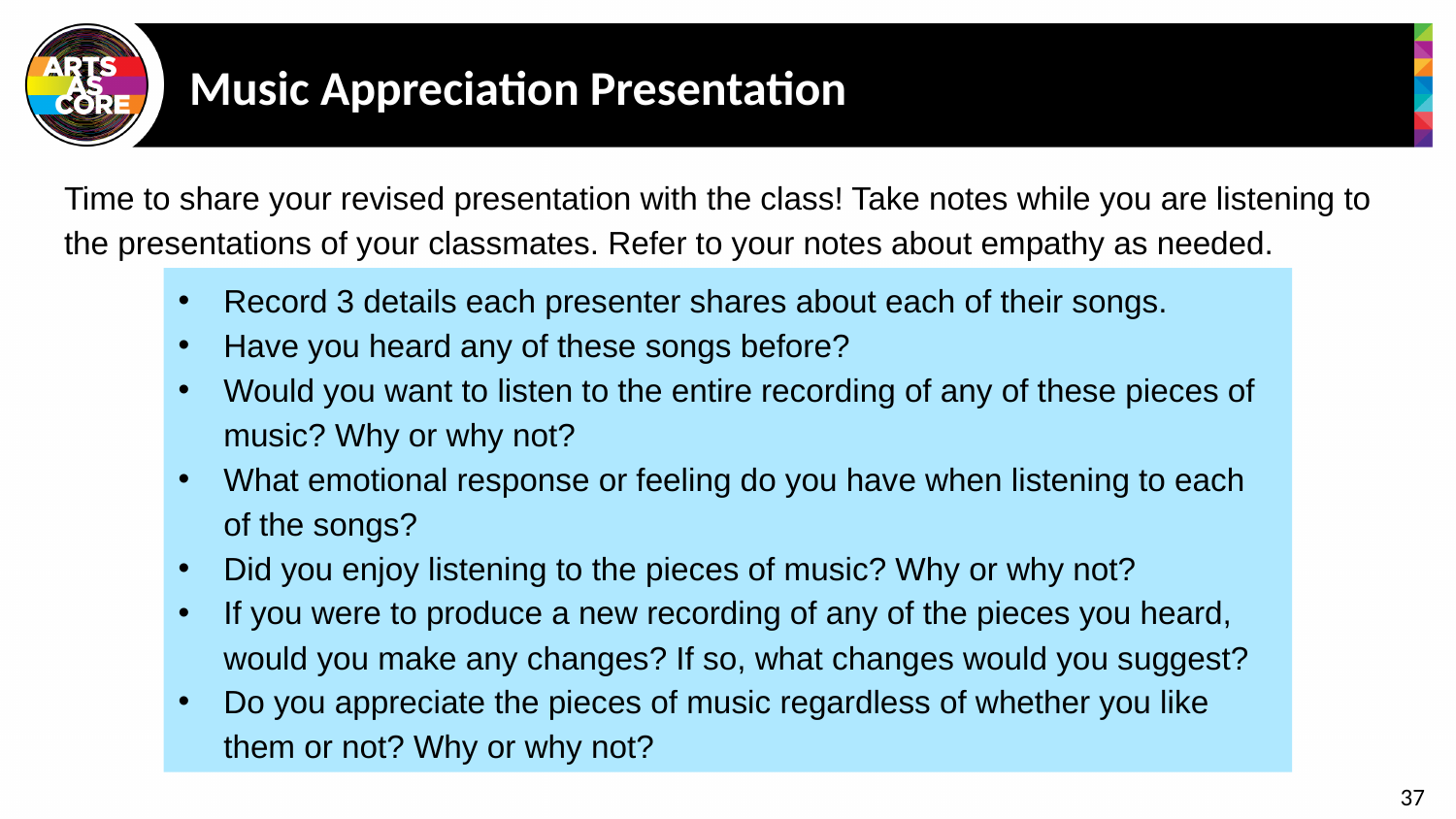

# Music Appreciation Presentation
Time to share your revised presentation with the class! Take notes while you are listening to the presentations of your classmates. Refer to your notes about empathy as needed.

Record 3 details each presenter shares about each of their songs.
Have you heard any of these songs before?
Would you want to listen to the entire recording of any of these pieces of music? Why or why not?
What emotional response or feeling do you have when listening to each of the songs?
Did you enjoy listening to the pieces of music? Why or why not?
If you were to produce a new recording of any of the pieces you heard, would you make any changes? If so, what changes would you suggest?
Do you appreciate the pieces of music regardless of whether you like them or not? Why or why not?
37